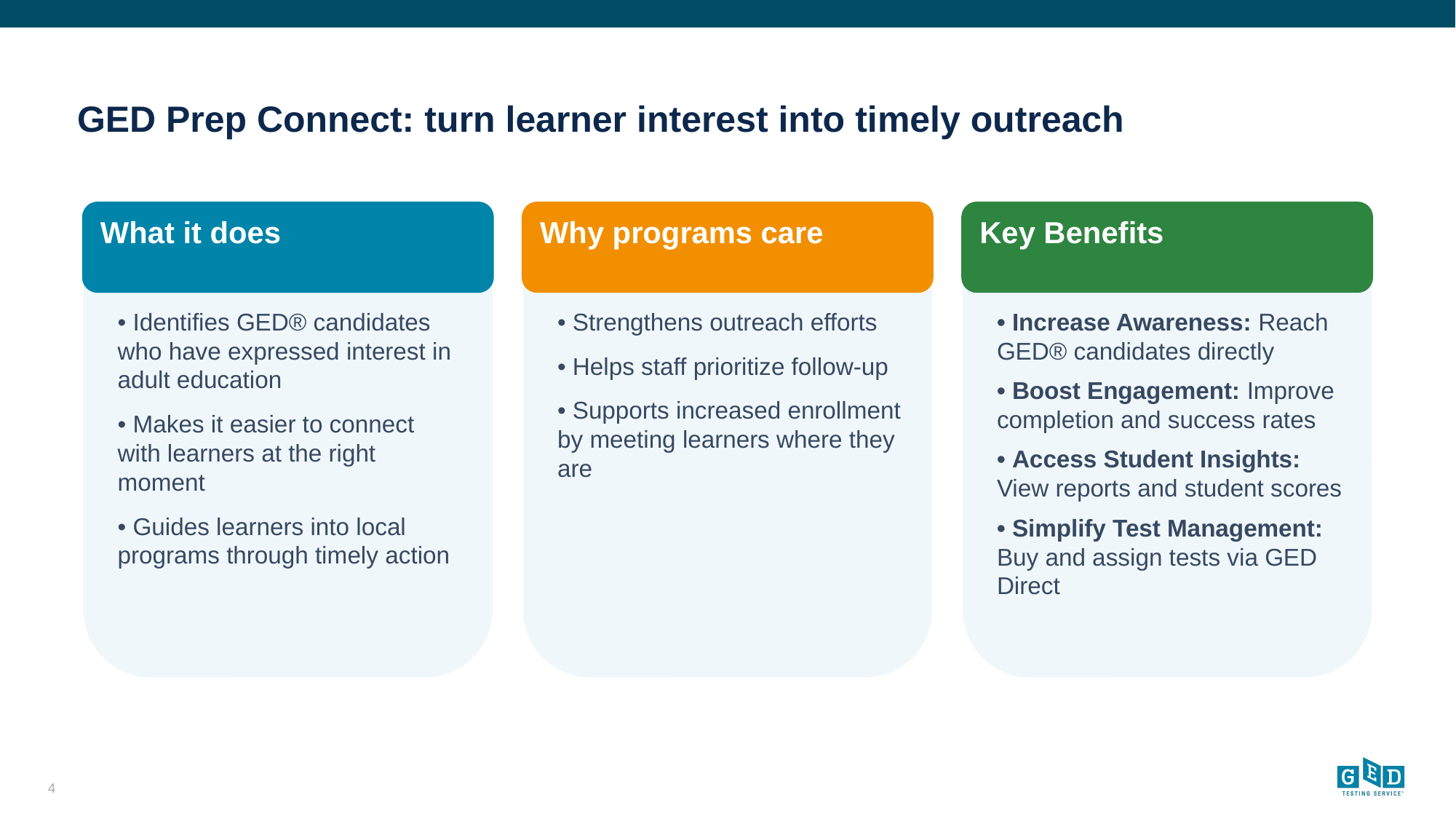

# GED Prep Connect: turn learner interest into timely outreach

What it does
Why programs care
Key Benefits
• Identifies GED® candidates who have expressed interest in adult education
• Makes it easier to connect with learners at the right moment
• Guides learners into local programs through timely action
• Strengthens outreach efforts
• Helps staff prioritize follow-up
• Supports increased enrollment by meeting learners where they are
• Increase Awareness: Reach GED® candidates directly
• Boost Engagement: Improve completion and success rates
• Access Student Insights: View reports and student scores
• Simplify Test Management: Buy and assign tests via GED Direct
4